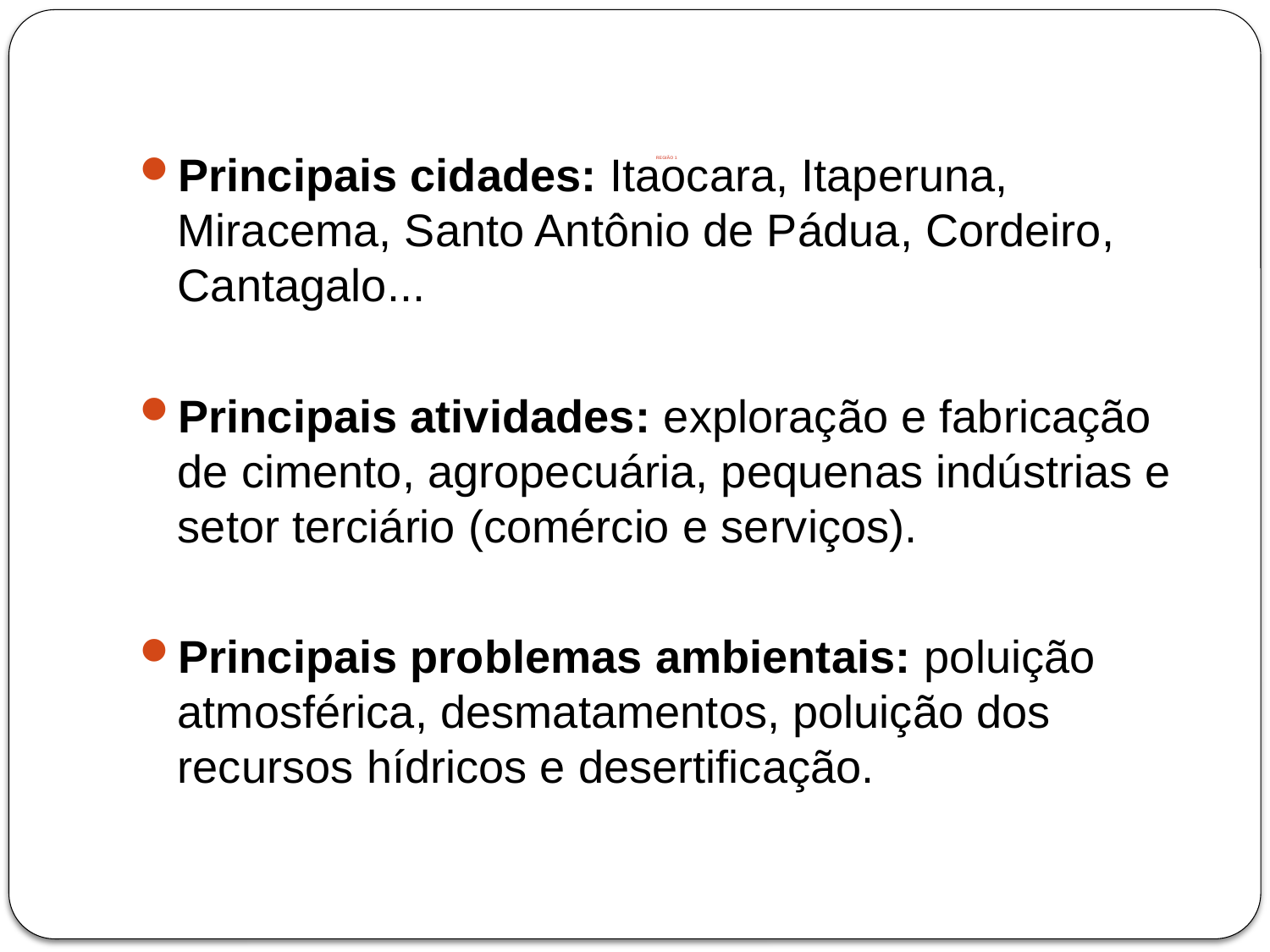

# REGIÃO 1
Principais cidades: Itaocara, Itaperuna, Miracema, Santo Antônio de Pádua, Cordeiro, Cantagalo...

Principais atividades: exploração e fabricação de cimento, agropecuária, pequenas indústrias e setor terciário (comércio e serviços).

Principais problemas ambientais: poluição atmosférica, desmatamentos, poluição dos recursos hídricos e desertificação.